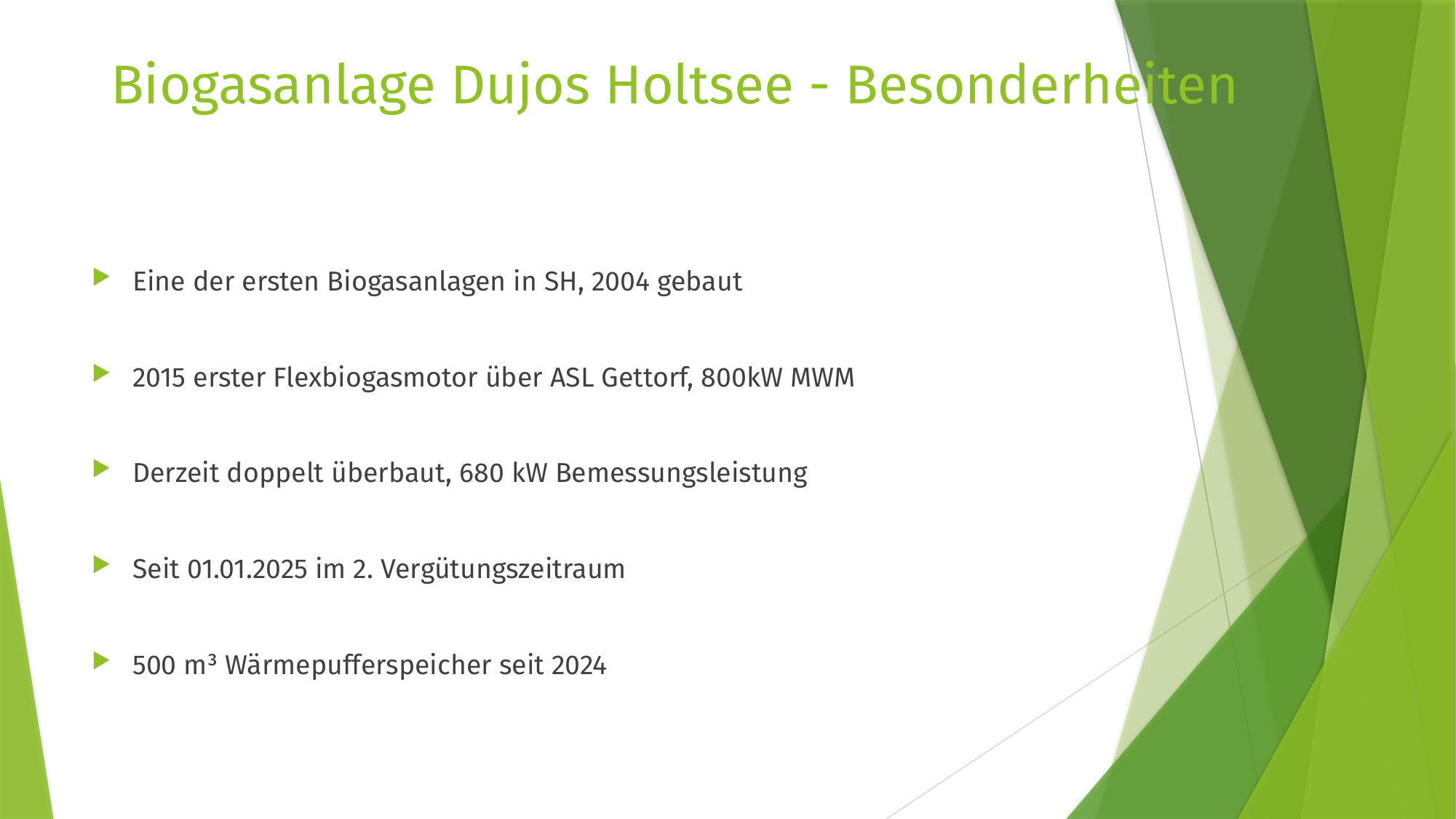

# Biogasanlage Dujos Holtsee - Besonderheiten
Eine der ersten Biogasanlagen in SH, 2004 gebaut

2015 erster Flexbiogasmotor über ASL Gettorf, 800kW MWM

Derzeit doppelt überbaut, 680 kW Bemessungsleistung

Seit 01.01.2025 im 2. Vergütungszeitraum

500 m³ Wärmepufferspeicher seit 2024